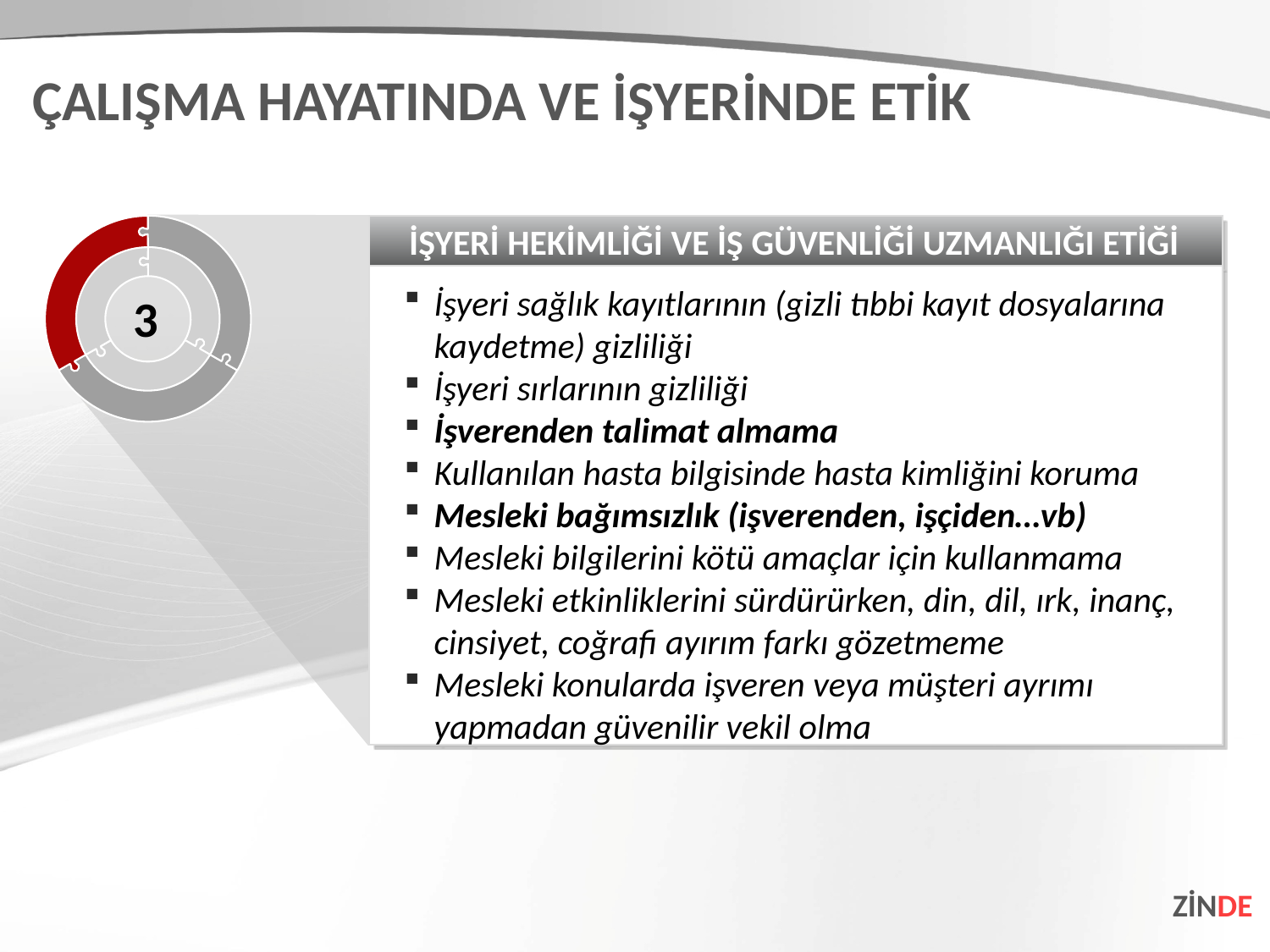

ÇALIŞMA HAYATINDA VE İŞYERİNDE ETİK

İŞYERİ HEKİMLİĞİ VE İŞ GÜVENLİĞİ UZMANLIĞI ETİĞİ
İşyeri sağlık kayıtlarının (gizli tıbbi kayıt dosyalarına kaydetme) gizliliği
İşyeri sırlarının gizliliği
İşverenden talimat almama
Kullanılan hasta bilgisinde hasta kimliğini koruma
Mesleki bağımsızlık (işverenden, işçiden…vb)
Mesleki bilgilerini kötü amaçlar için kullanmama
Mesleki etkinliklerini sürdürürken, din, dil, ırk, inanç, cinsiyet, coğrafi ayırım farkı gözetmeme
Mesleki konularda işveren veya müşteri ayrımı yapmadan güvenilir vekil olma
3
ZİNDE